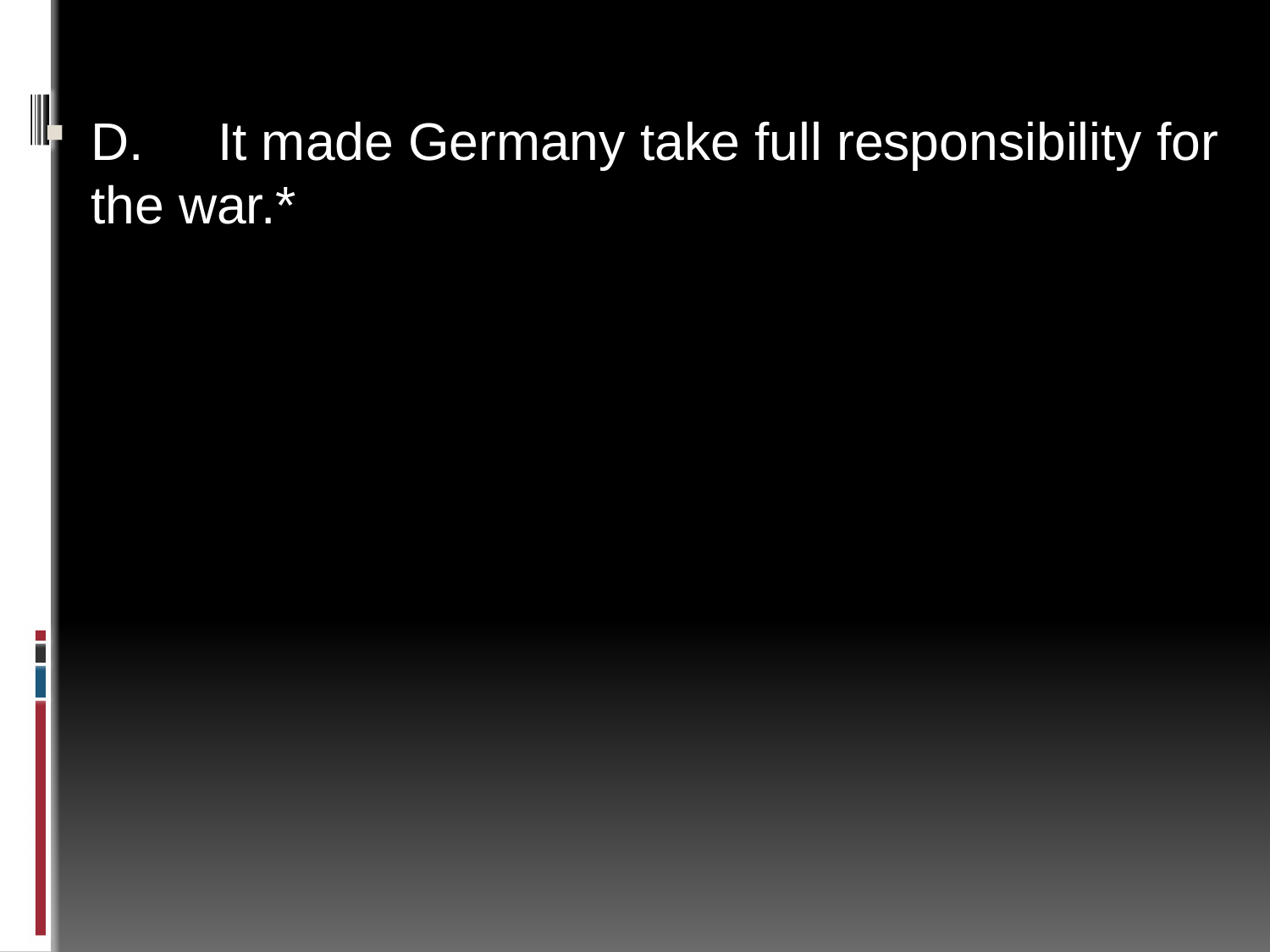

#
D.	It made Germany take full responsibility for the war.*